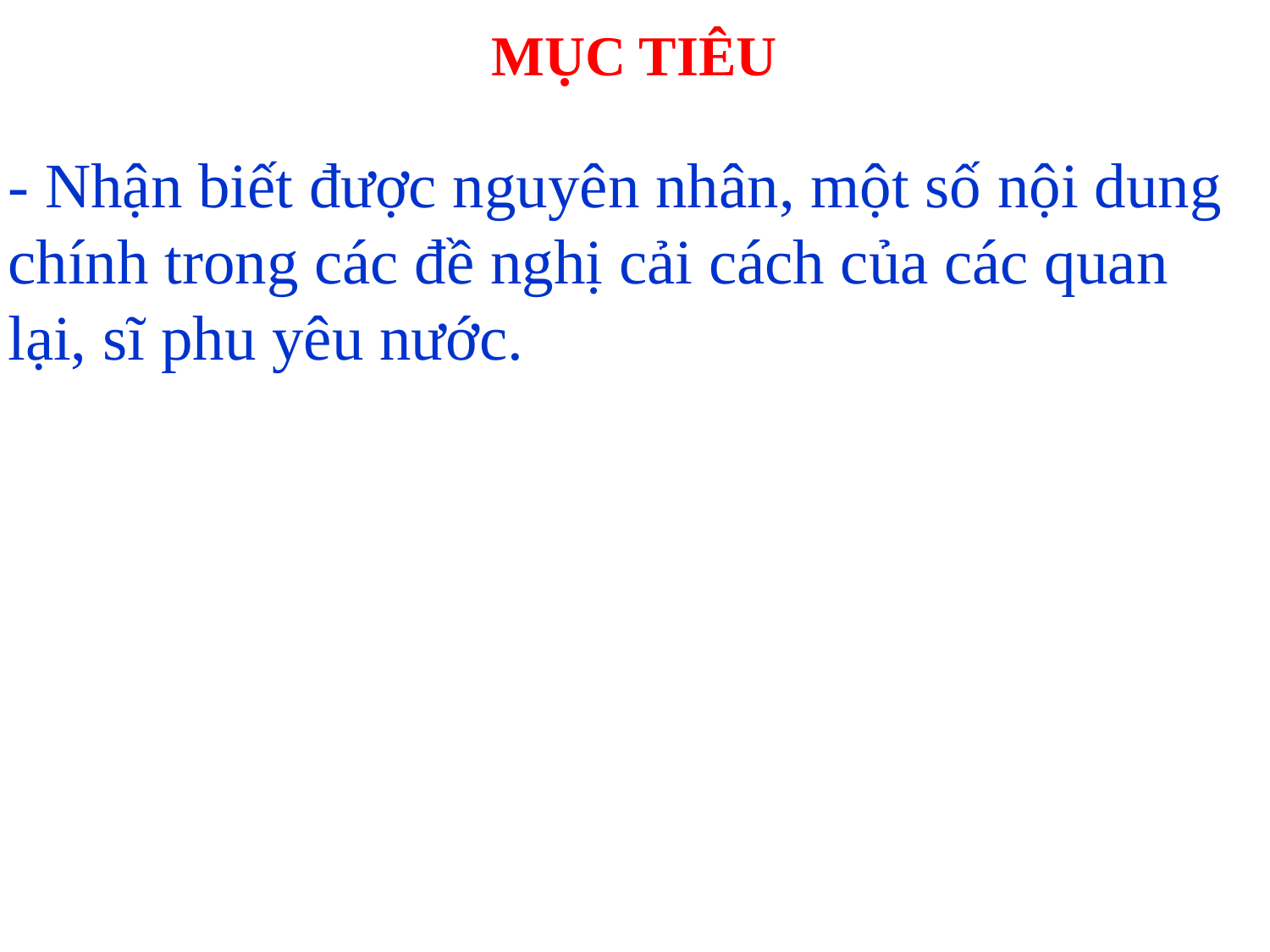

# MỤC TIÊU
- Nhận biết được nguyên nhân, một số nội dung chính trong các đề nghị cải cách của các quan lại, sĩ phu yêu nước.